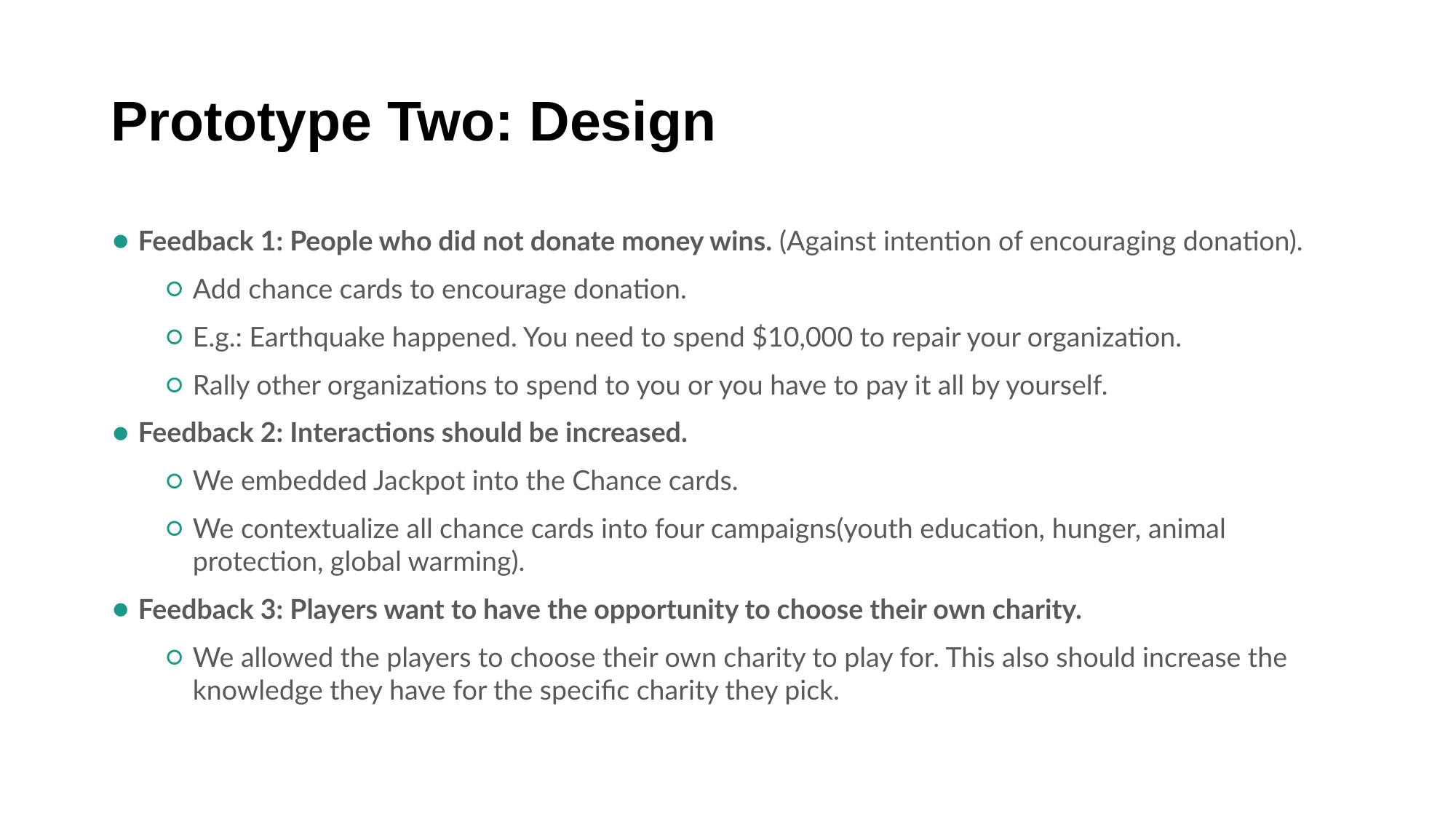

# Prototype Two: Design
Feedback 1: People who did not donate money wins. (Against intention of encouraging donation).
Add chance cards to encourage donation.
E.g.: Earthquake happened. You need to spend $10,000 to repair your organization.
Rally other organizations to spend to you or you have to pay it all by yourself.
Feedback 2: Interactions should be increased.
We embedded Jackpot into the Chance cards.
We contextualize all chance cards into four campaigns(youth education, hunger, animal protection, global warming).
Feedback 3: Players want to have the opportunity to choose their own charity.
We allowed the players to choose their own charity to play for. This also should increase the knowledge they have for the specific charity they pick.